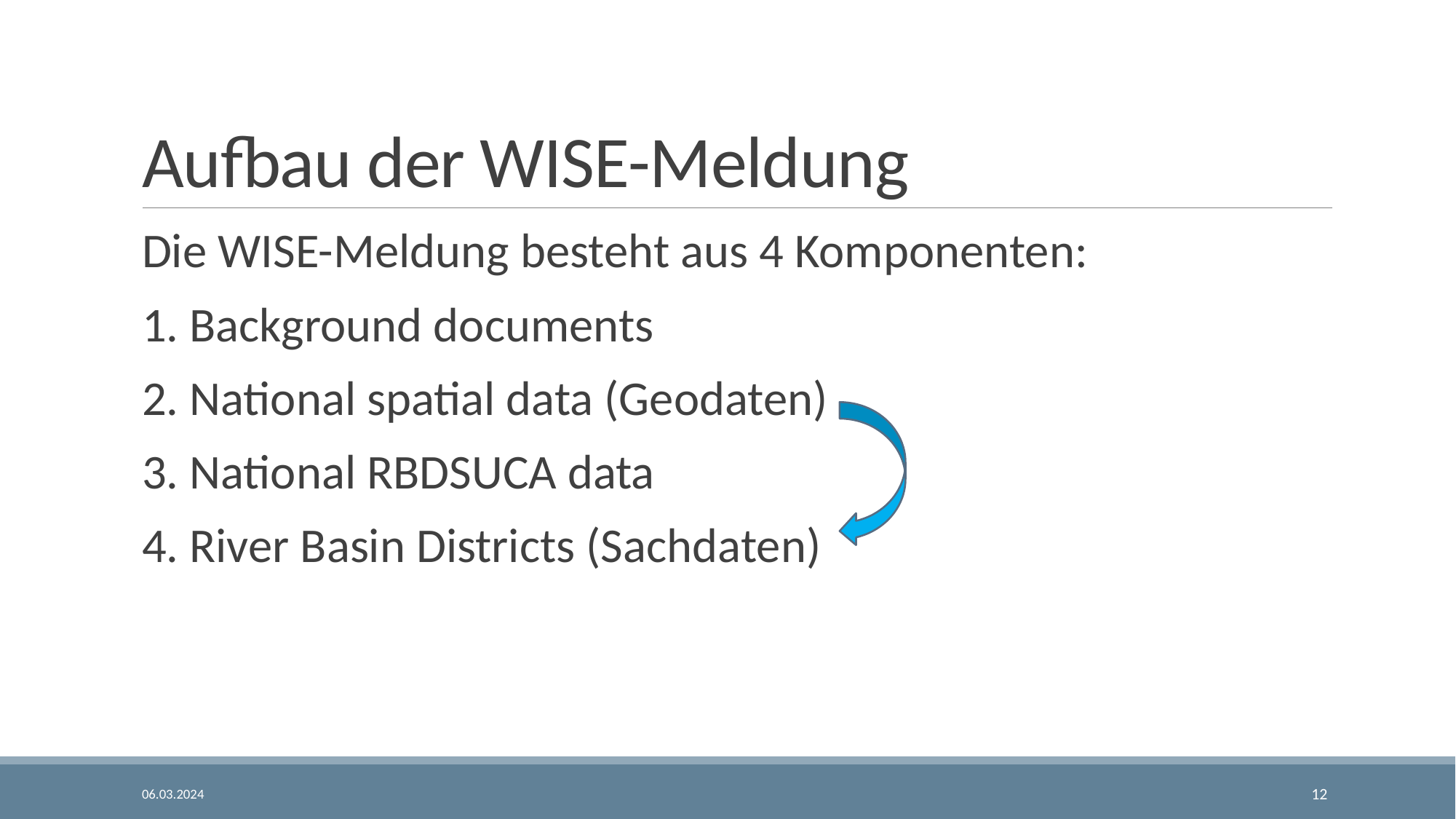

# Aufbau der WISE-Meldung
Die WISE-Meldung besteht aus 4 Komponenten:
1. Background documents
2. National spatial data (Geodaten)
3. National RBDSUCA data
4. River Basin Districts (Sachdaten)

06.03.2024
12